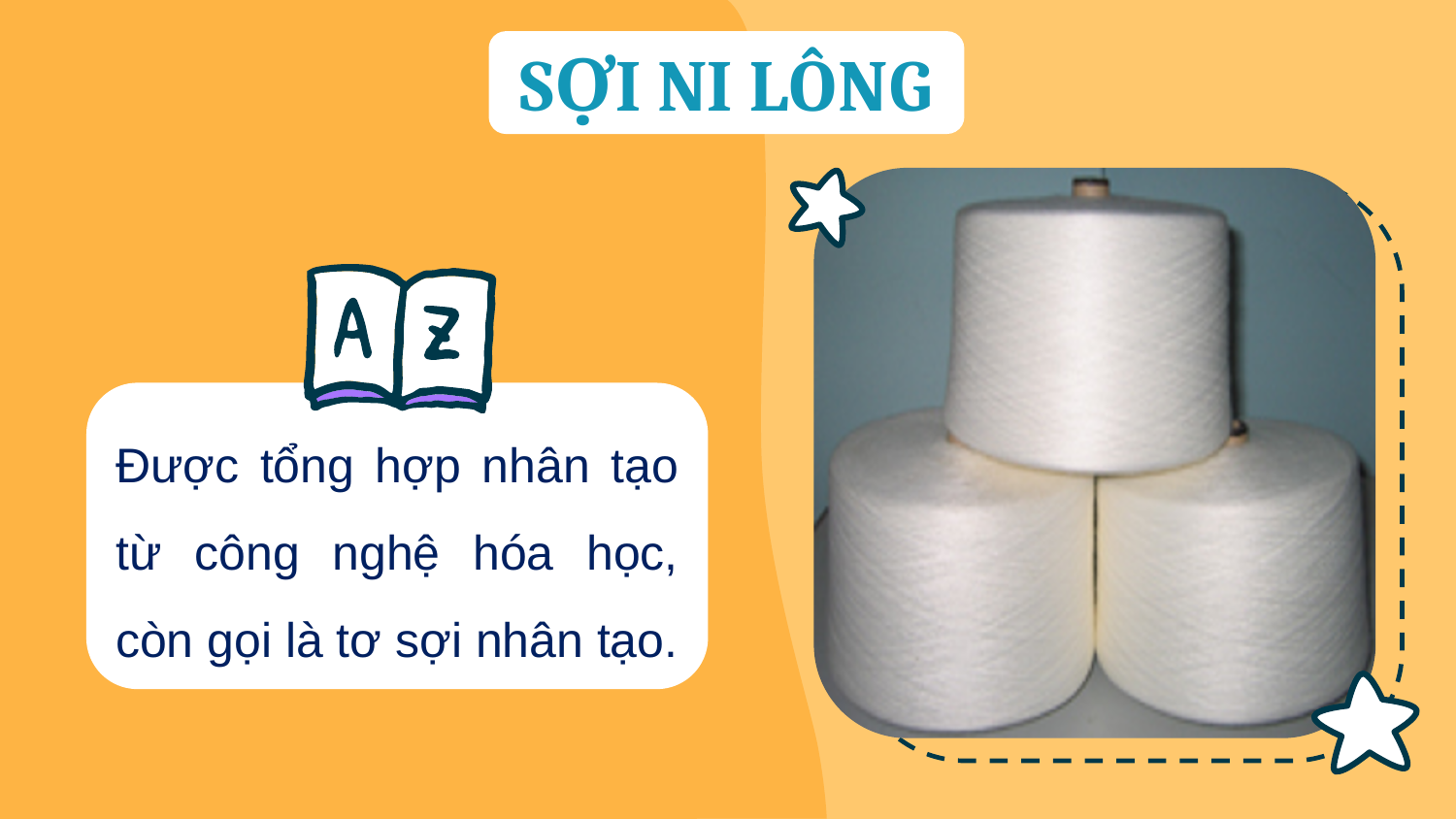

SỢI NI LÔNG

Được tổng hợp nhân tạo từ công nghệ hóa học, còn gọi là tơ sợi nhân tạo.